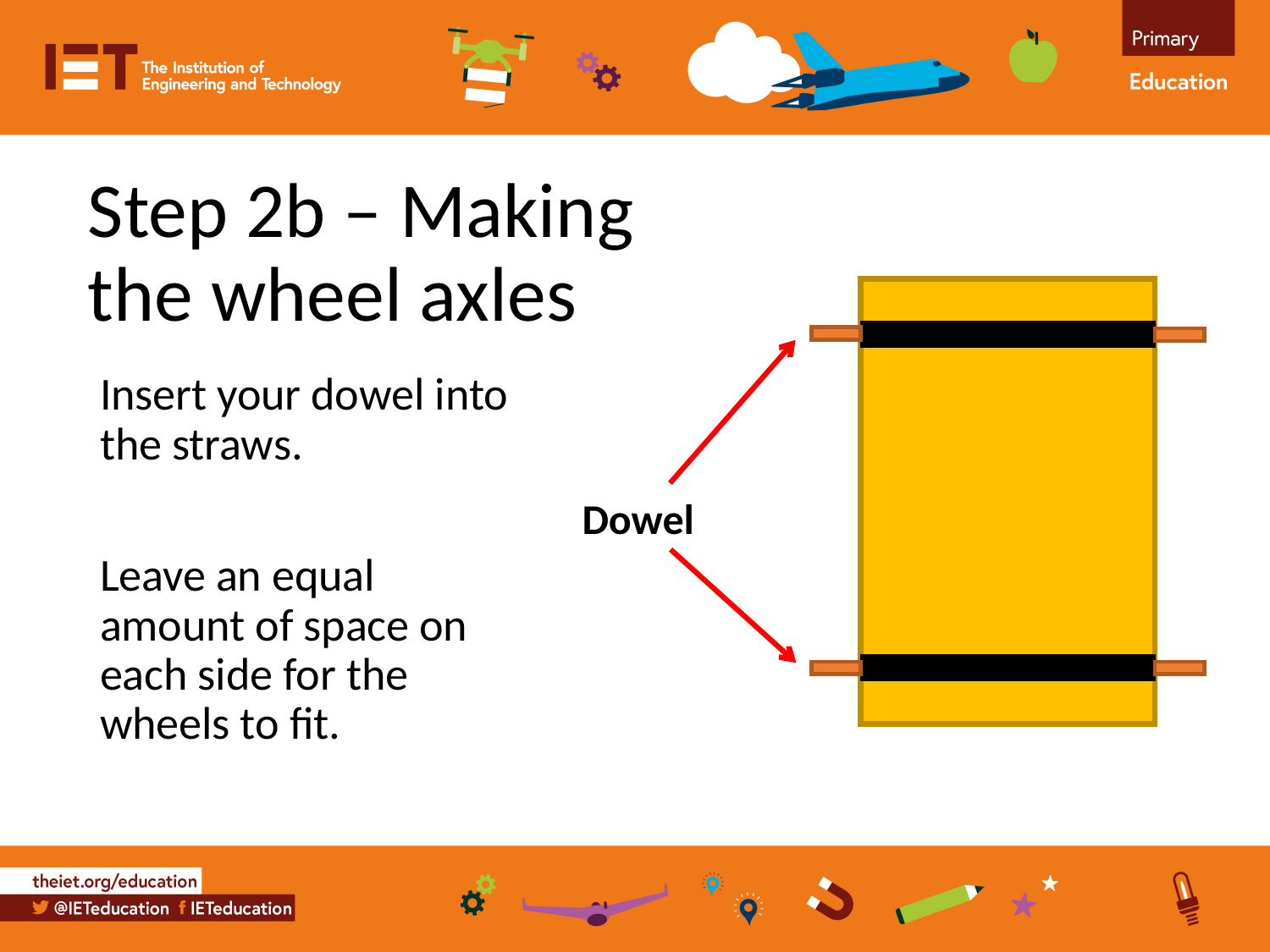

# Step 2b – Making the wheel axles

Insert your dowel into the straws.

Leave an equal amount of space on each side for the wheels to fit.
Dowel